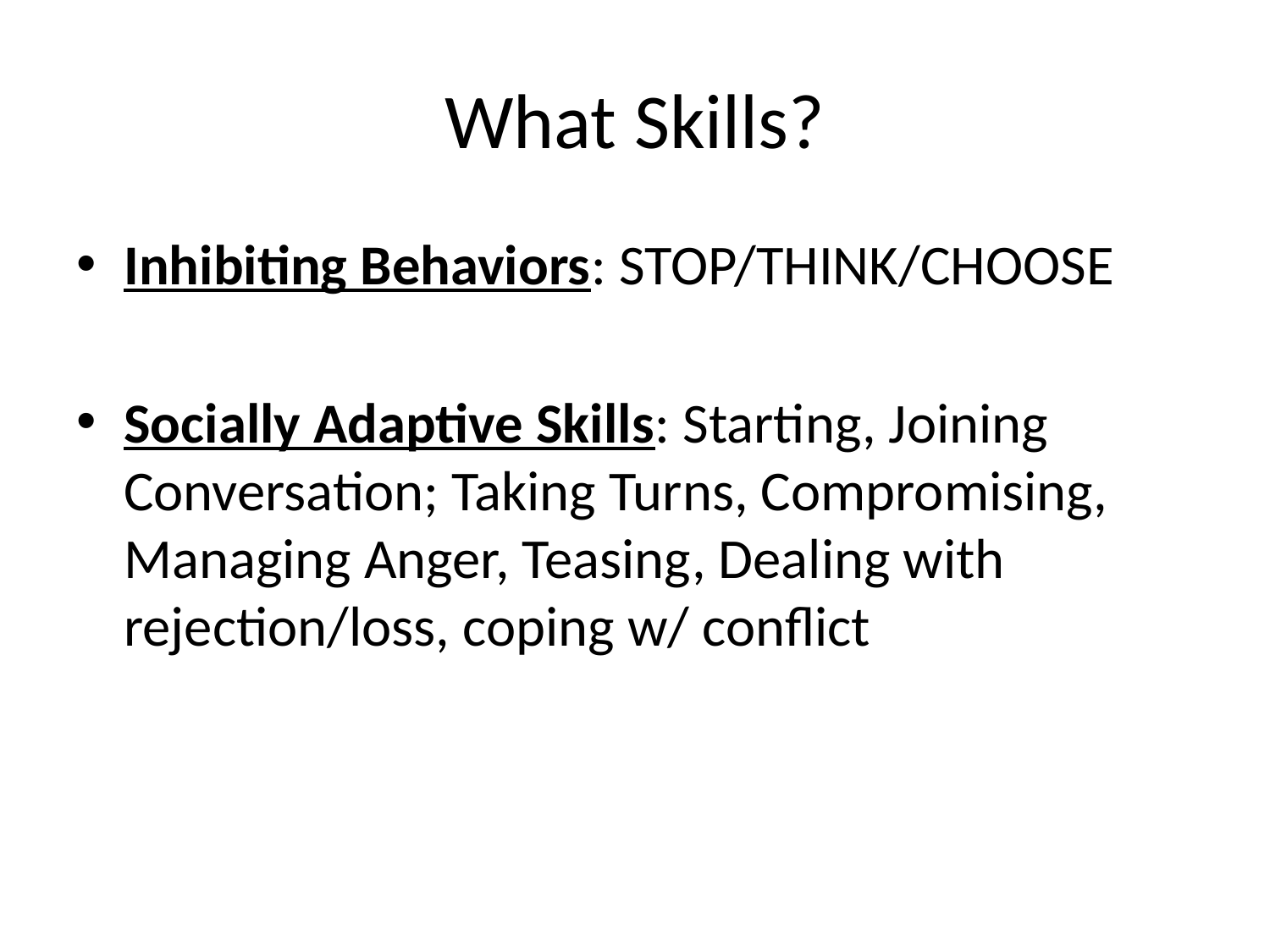

# What Skills?
Inhibiting Behaviors: STOP/THINK/CHOOSE

Socially Adaptive Skills: Starting, Joining Conversation; Taking Turns, Compromising, Managing Anger, Teasing, Dealing with rejection/loss, coping w/ conflict